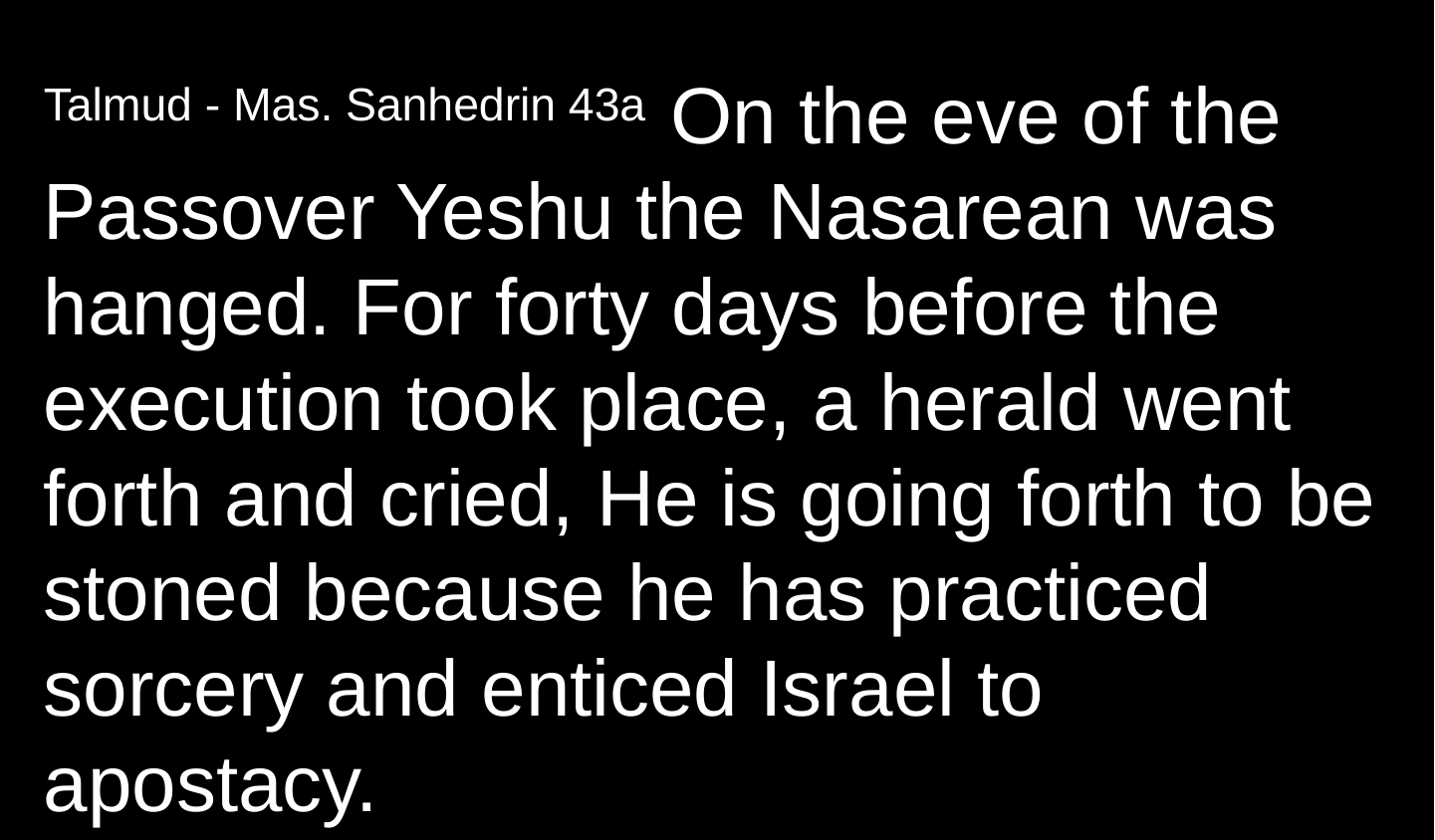

﻿Talmud - Mas. Sanhedrin 43a  ﻿On the eve of the Passover Yeshu﻿ the Nasarean was hanged. For forty days before the execution took place, a herald went forth and cried, He is going forth to be stoned because he has practiced sorcery and enticed Israel to apostacy.